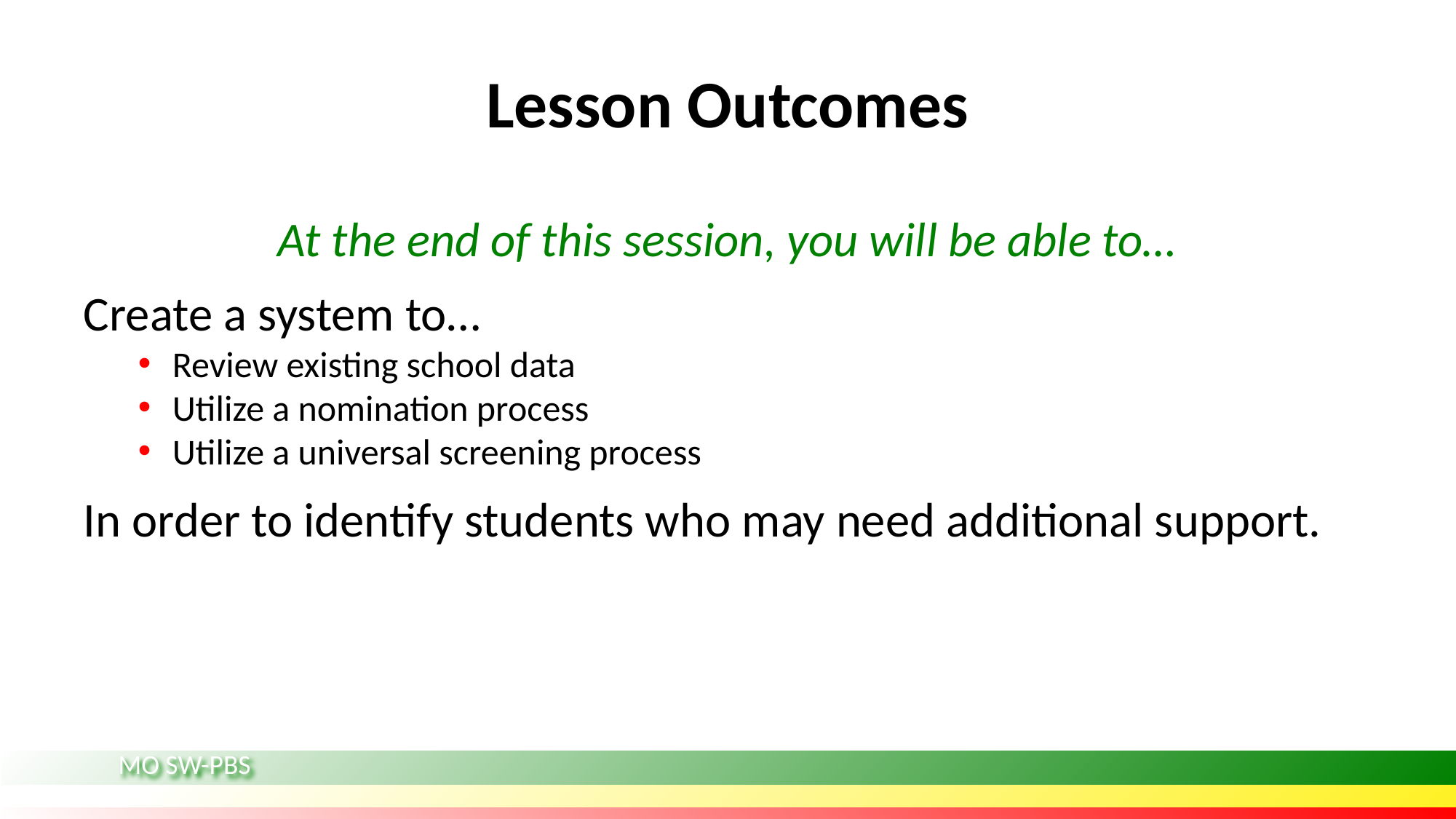

# Lesson Outcomes
At the end of this session, you will be able to…
Create a system to…
Review existing school data
Utilize a nomination process
Utilize a universal screening process
In order to identify students who may need additional support.